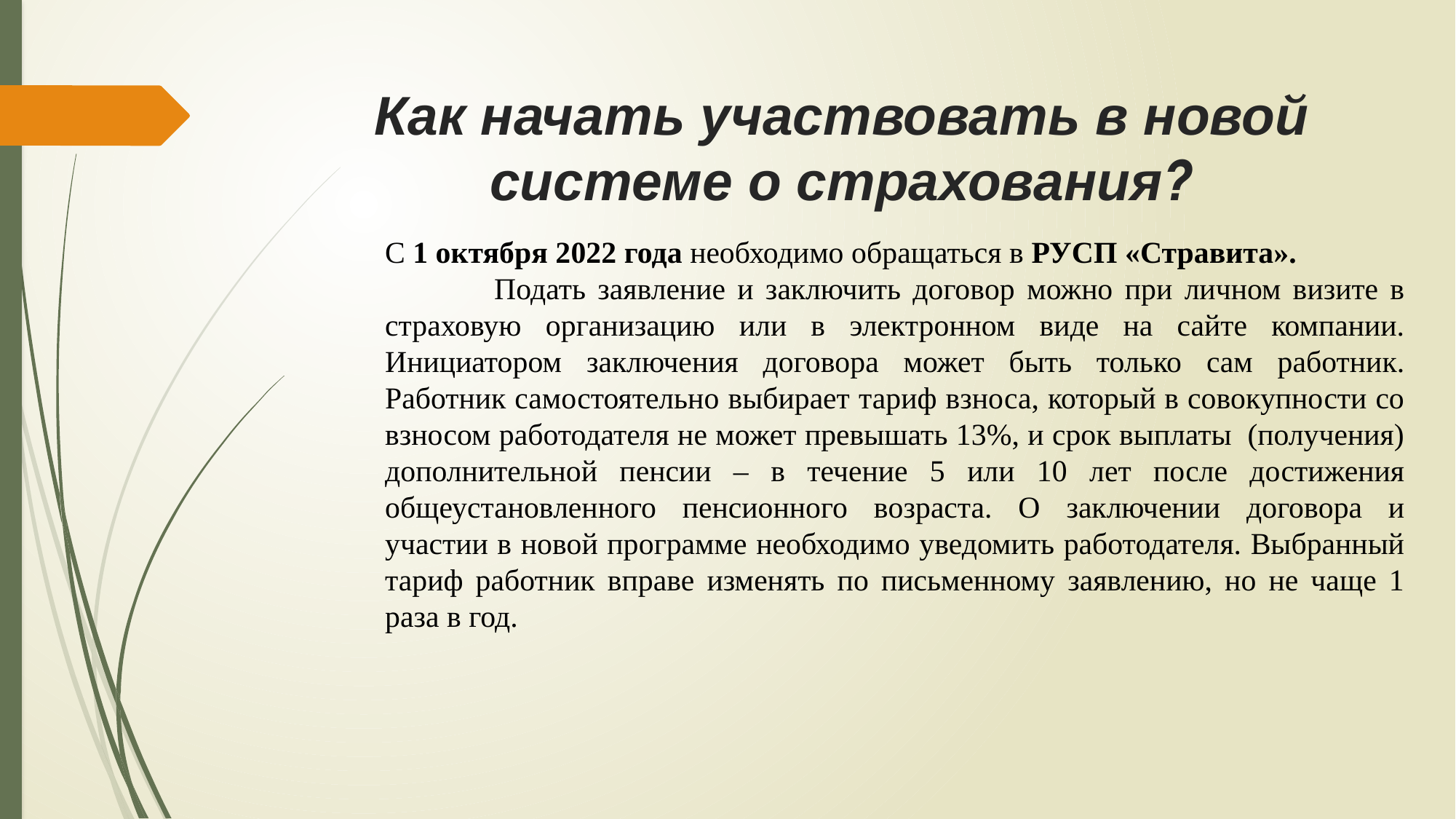

# Как начать участвовать в новой системе о страхования?
С 1 октября 2022 года необходимо обращаться в РУСП «Стравита».
	Подать заявление и заключить договор можно при личном визите в страховую организацию или в электронном виде на сайте компании. Инициатором заключения договора может быть только сам работник. Работник самостоятельно выбирает тариф взноса, который в совокупности со взносом работодателя не может превышать 13%, и срок выплаты  (получения) дополнительной пенсии – в течение 5 или 10 лет после достижения общеустановленного пенсионного возраста. О заключении договора и участии в новой программе необходимо уведомить работодателя. Выбранный тариф работник вправе изменять по письменному заявлению, но не чаще 1 раза в год.